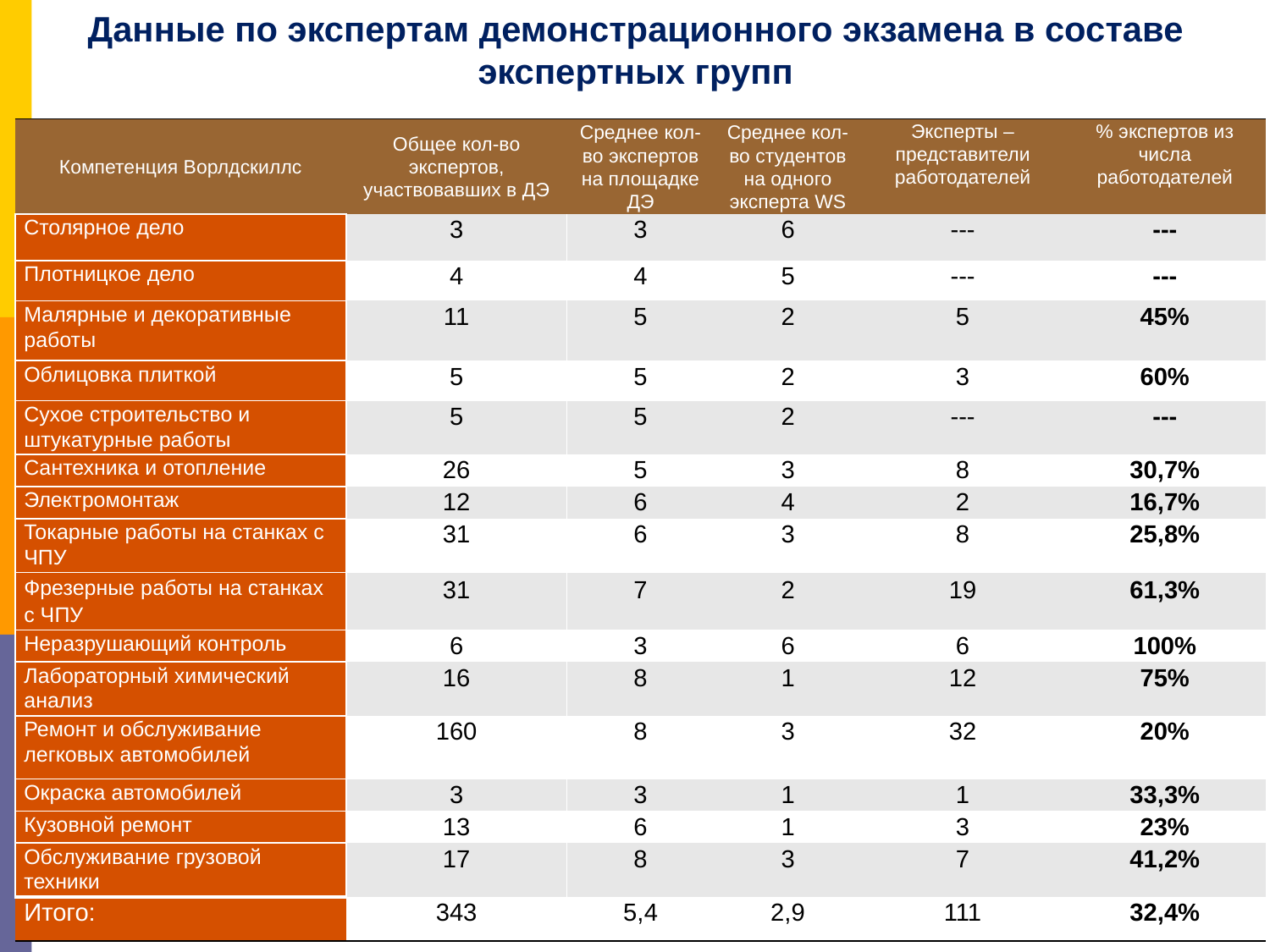

# Данные по экспертам демонстрационного экзамена в составе экспертных групп
| Компетенция Ворлдскиллс | Общее кол-во экспертов, участвовавших в ДЭ | Среднее кол-во экспертов на площадке ДЭ | Среднее кол-во студентов на одного эксперта WS | Эксперты – представители работодателей | % экспертов из числа работодателей |
| --- | --- | --- | --- | --- | --- |
| Столярное дело | 3 | 3 | 6 | --- | --- |
| Плотницкое дело | 4 | 4 | 5 | --- | --- |
| Малярные и декоративные работы | 11 | 5 | 2 | 5 | 45% |
| Облицовка плиткой | 5 | 5 | 2 | 3 | 60% |
| Сухое строительство и штукатурные работы | 5 | 5 | 2 | --- | --- |
| Сантехника и отопление | 26 | 5 | 3 | 8 | 30,7% |
| Электромонтаж | 12 | 6 | 4 | 2 | 16,7% |
| Токарные работы на станках с ЧПУ | 31 | 6 | 3 | 8 | 25,8% |
| Фрезерные работы на станках с ЧПУ | 31 | 7 | 2 | 19 | 61,3% |
| Неразрушающий контроль | 6 | 3 | 6 | 6 | 100% |
| Лабораторный химический анализ | 16 | 8 | 1 | 12 | 75% |
| Ремонт и обслуживание легковых автомобилей | 160 | 8 | 3 | 32 | 20% |
| Окраска автомобилей | 3 | 3 | 1 | 1 | 33,3% |
| Кузовной ремонт | 13 | 6 | 1 | 3 | 23% |
| Обслуживание грузовой техники | 17 | 8 | 3 | 7 | 41,2% |
| Итого: | 343 | 5,4 | 2,9 | 111 | 32,4% |